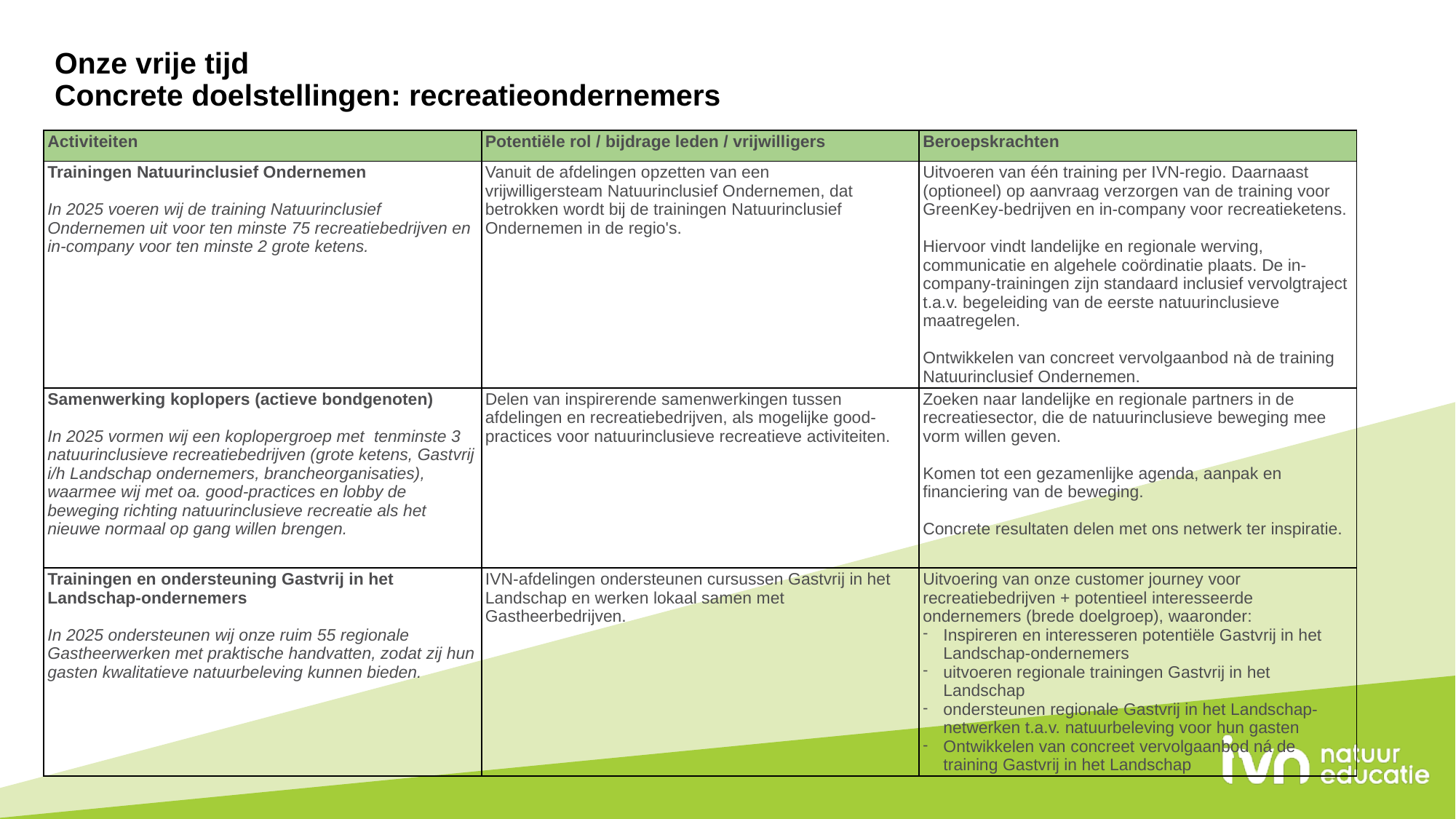

# Onze vrije tijd Concrete doelstellingen: recreatieondernemers
| Activiteiten | Potentiële rol / bijdrage leden / vrijwilligers | Beroepskrachten |
| --- | --- | --- |
| Trainingen Natuurinclusief Ondernemen    In 2025 voeren wij de training Natuurinclusief Ondernemen uit voor ten minste 75 recreatiebedrijven en in-company voor ten minste 2 grote ketens. | Vanuit de afdelingen opzetten van een vrijwilligersteam Natuurinclusief Ondernemen, dat betrokken wordt bij de trainingen Natuurinclusief Ondernemen in de regio's. | Uitvoeren van één training per IVN-regio. Daarnaast (optioneel) op aanvraag verzorgen van de training voor GreenKey-bedrijven en in-company voor recreatieketens.  Hiervoor vindt landelijke en regionale werving, communicatie en algehele coördinatie plaats. De in-company-trainingen zijn standaard inclusief vervolgtraject t.a.v. begeleiding van de eerste natuurinclusieve maatregelen.  Ontwikkelen van concreet vervolgaanbod nà de training Natuurinclusief Ondernemen. |
| Samenwerking koplopers (actieve bondgenoten)    In 2025 vormen wij een koplopergroep met  tenminste 3  natuurinclusieve recreatiebedrijven (grote ketens, Gastvrij i/h Landschap ondernemers, brancheorganisaties), waarmee wij met oa. good-practices en lobby de beweging richting natuurinclusieve recreatie als het nieuwe normaal op gang willen brengen. | Delen van inspirerende samenwerkingen tussen afdelingen en recreatiebedrijven, als mogelijke good-practices voor natuurinclusieve recreatieve activiteiten. | Zoeken naar landelijke en regionale partners in de recreatiesector, die de natuurinclusieve beweging mee vorm willen geven.   Komen tot een gezamenlijke agenda, aanpak en financiering van de beweging.  Concrete resultaten delen met ons netwerk ter inspiratie. |
| Trainingen en ondersteuning Gastvrij in het Landschap-ondernemers In 2025 ondersteunen wij onze ruim 55 regionale Gastheerwerken met praktische handvatten, zodat zij hun gasten kwalitatieve natuurbeleving kunnen bieden. | IVN-afdelingen ondersteunen cursussen Gastvrij in het Landschap en werken lokaal samen met Gastheerbedrijven. | Uitvoering van onze customer journey voor recreatiebedrijven + potentieel interesseerde ondernemers (brede doelgroep), waaronder:  Inspireren en interesseren potentiële Gastvrij in het Landschap-ondernemers uitvoeren regionale trainingen Gastvrij in het Landschap ondersteunen regionale Gastvrij in het Landschap-netwerken t.a.v. natuurbeleving voor hun gasten  Ontwikkelen van concreet vervolgaanbod ná de training Gastvrij in het Landschap |